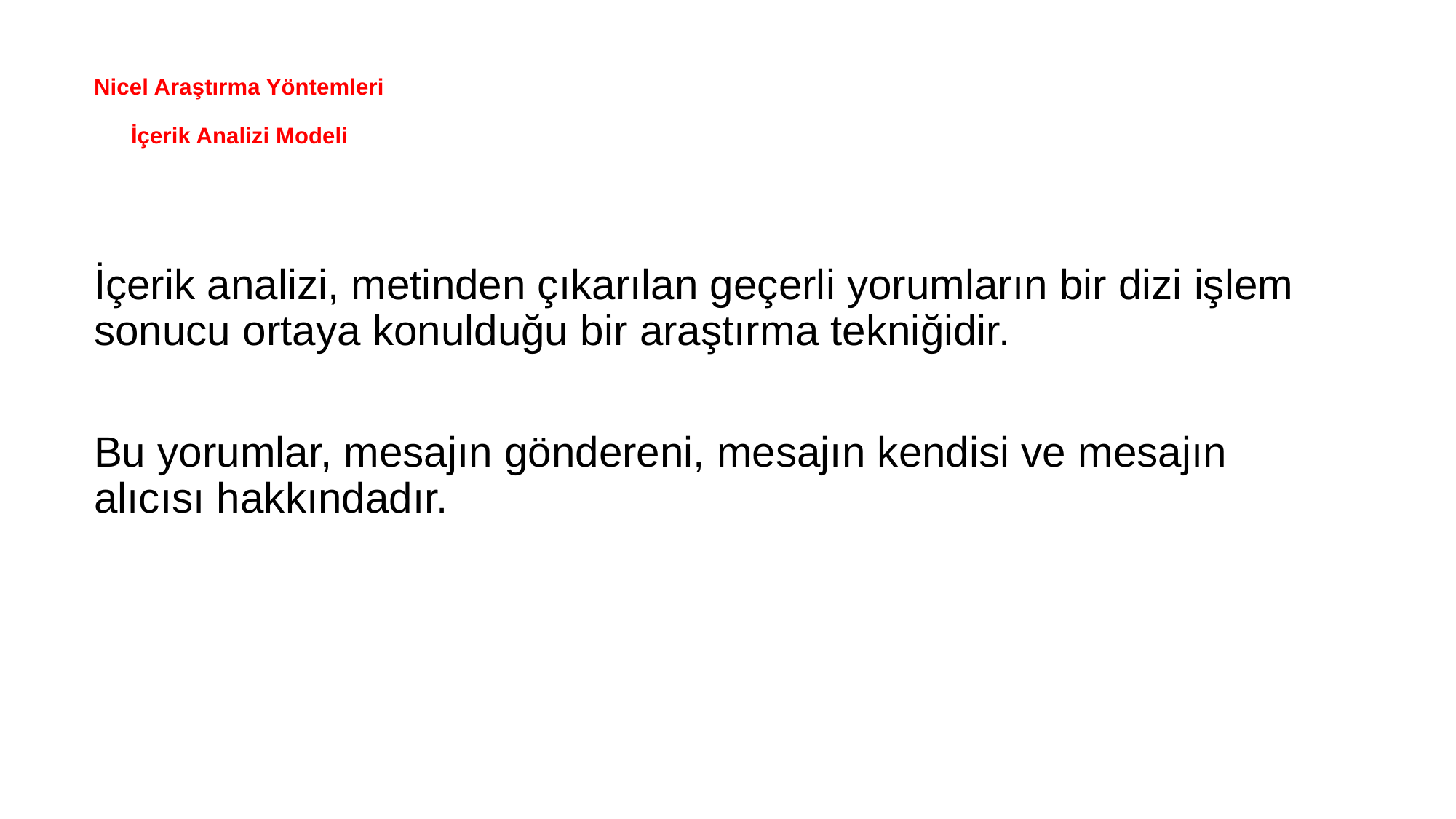

# Nicel Araştırma Yöntemleri İçerik Analizi Modeli
İçerik analizi, metinden çıkarılan geçerli yorumların bir dizi işlem sonucu ortaya konulduğu bir araştırma tekniğidir.

Bu yorumlar, mesajın göndereni, mesajın kendisi ve mesajın alıcısı hakkındadır.